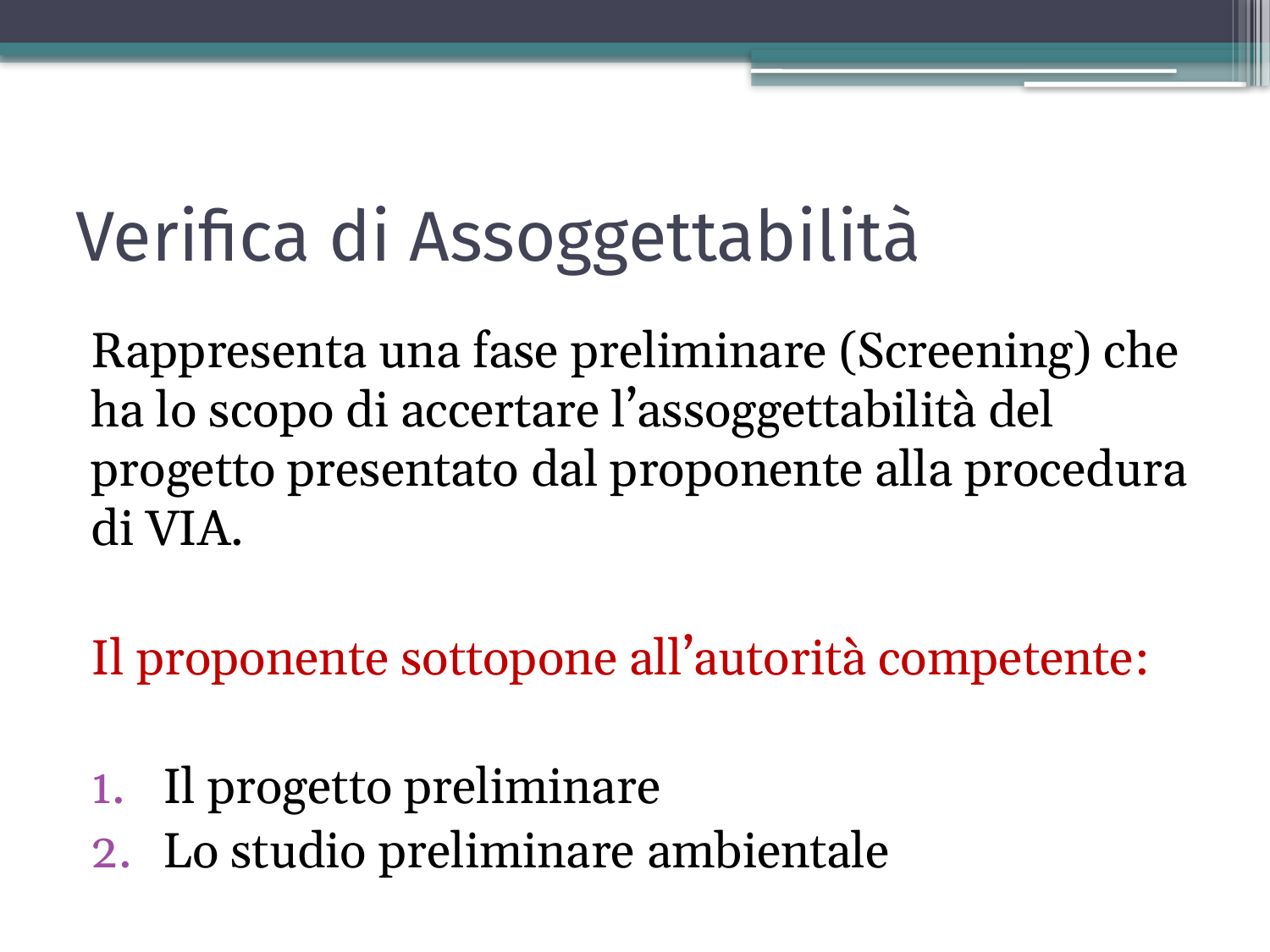

# Verifica di Assoggettabilità
Rappresenta una fase preliminare (Screening) che ha lo scopo di accertare l’assoggettabilità del progetto presentato dal proponente alla procedura di VIA.

Il proponente sottopone all’autorità competente:

Il progetto preliminare
Lo studio preliminare ambientale